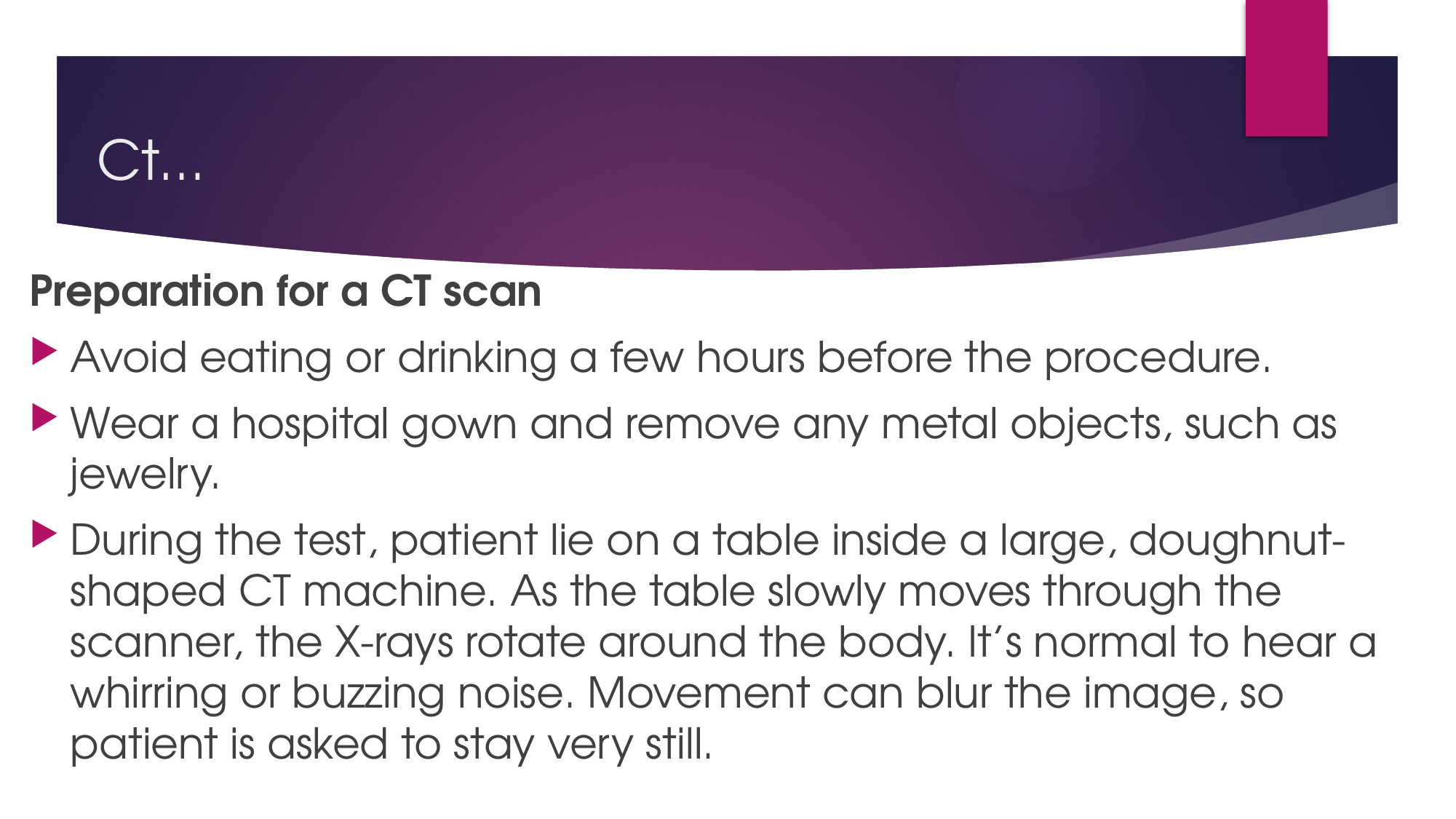

# Ct…
Preparation for a CT scan
Avoid eating or drinking a few hours before the procedure.
Wear a hospital gown and remove any metal objects, such as jewelry.
During the test, patient lie on a table inside a large, doughnut-shaped CT machine. As the table slowly moves through the scanner, the X-rays rotate around the body. It’s normal to hear a whirring or buzzing noise. Movement can blur the image, so patient is asked to stay very still.